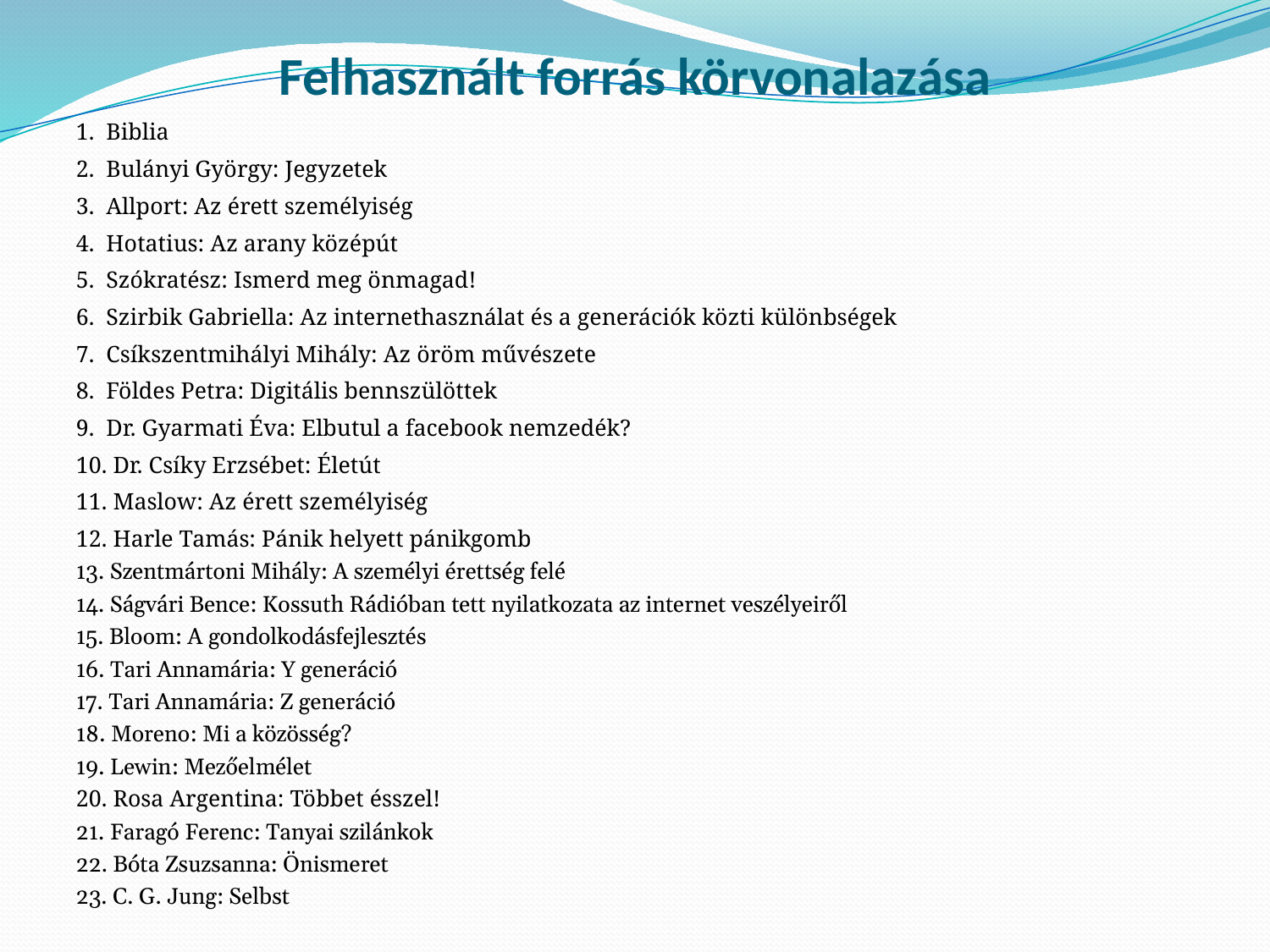

# Felhasznált forrás körvonalazása
1.  Biblia
2.  Bulányi György: Jegyzetek
3.  Allport: Az érett személyiség
4.  Hotatius: Az arany középút
5.  Szókratész: Ismerd meg önmagad!
6.  Szirbik Gabriella: Az internethasználat és a generációk közti különbségek
7.  Csíkszentmihályi Mihály: Az öröm művészete
8.  Földes Petra: Digitális bennszülöttek
9.  Dr. Gyarmati Éva: Elbutul a facebook nemzedék?
10. Dr. Csíky Erzsébet: Életút
11. Maslow: Az érett személyiség
12. Harle Tamás: Pánik helyett pánikgomb
13. Szentmártoni Mihály: A személyi érettség felé
14. Ságvári Bence: Kossuth Rádióban tett nyilatkozata az internet veszélyeiről
15. Bloom: A gondolkodásfejlesztés
16. Tari Annamária: Y generáció
17. Tari Annamária: Z generáció
18. Moreno: Mi a közösség?
19. Lewin: Mezőelmélet
20. Rosa Argentina: Többet ésszel!
21. Faragó Ferenc: Tanyai szilánkok
22. Bóta Zsuzsanna: Önismeret
23. C. G. Jung: Selbst